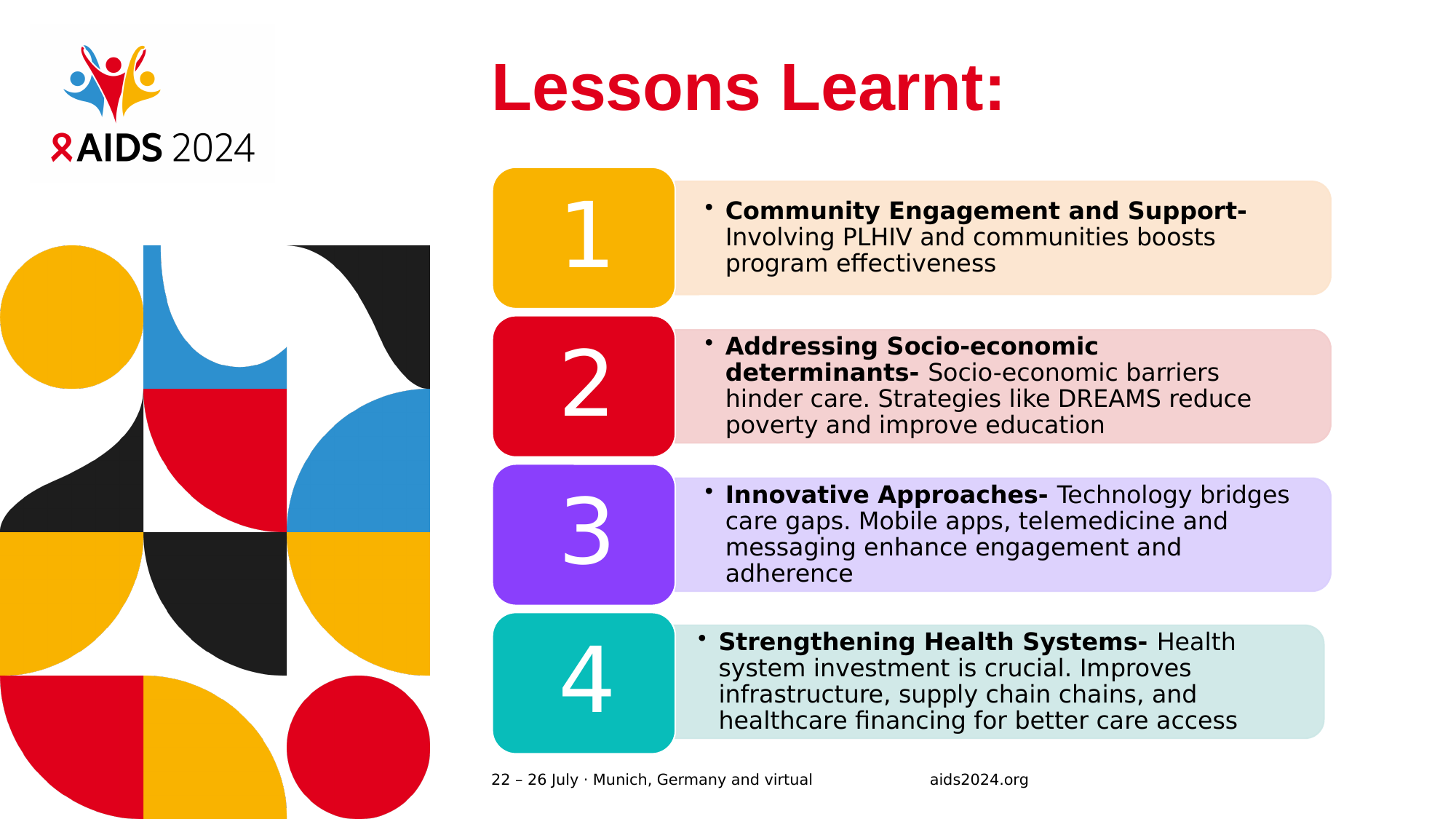

# Lessons Learnt:
Community Engagement and Support- Involving PLHIV and communities boosts program effectiveness
1
Addressing Socio-economic determinants- Socio-economic barriers hinder care. Strategies like DREAMS reduce poverty and improve education
2
Innovative Approaches- Technology bridges care gaps. Mobile apps, telemedicine and messaging enhance engagement and adherence
3
Strengthening Health Systems- Health system investment is crucial. Improves infrastructure, supply chain chains, and healthcare financing for better care access​
4